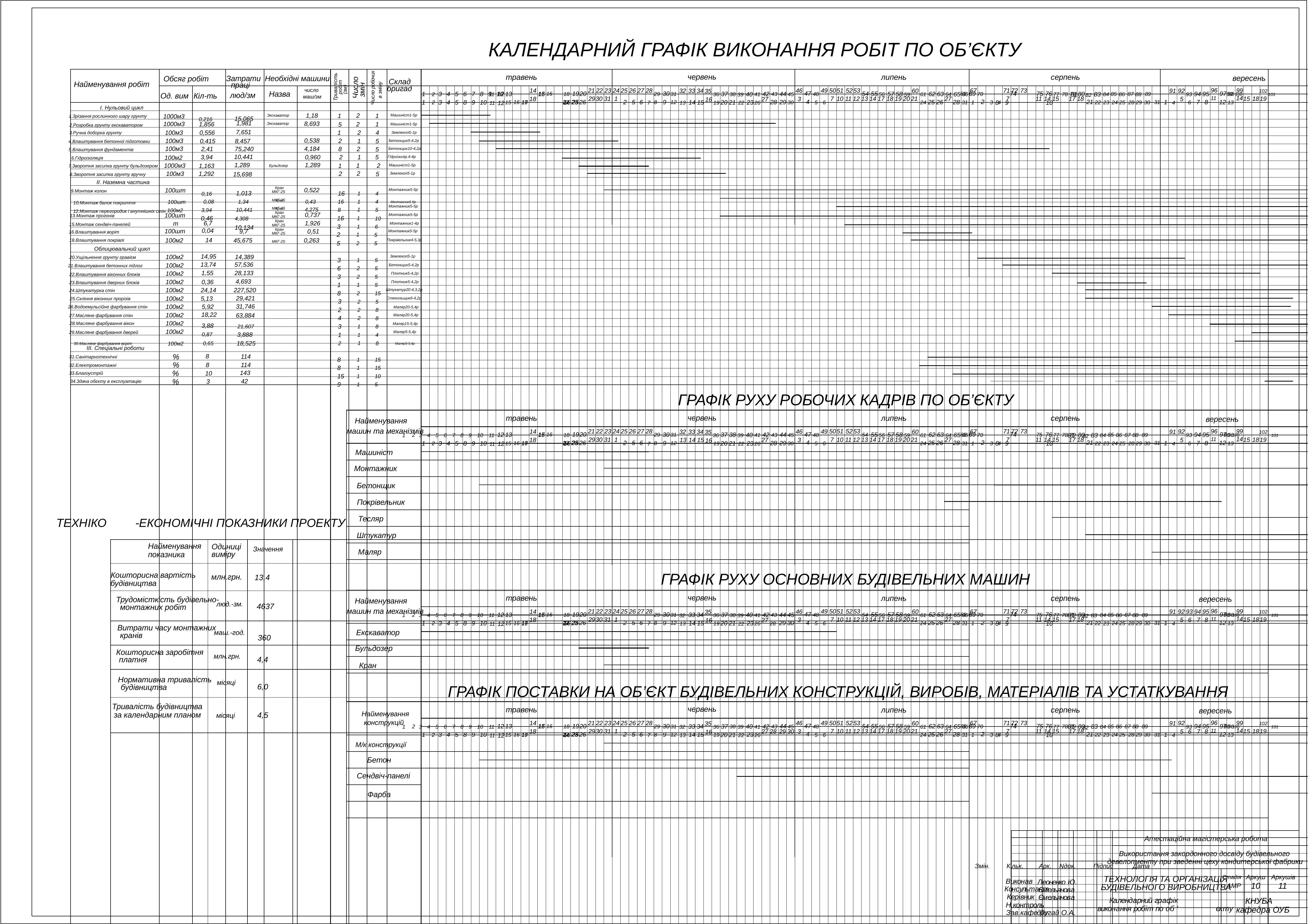

КАЛЕНДАРНИЙ ГРАФІК ВИКОНАННЯ РОБІТ ПО ОБ’ЄКТУ

червень
травень
липень
серпень
вересень
Затрати
праці
Необхідні машини
Обсяг робіт
Склад
бригад
Найменування робіт
робіт
(зм)
Число
Тривалість
Число робочих

змін
47	48
96
18	19	20	78
16
21
22	23	24
25	26	27
28
50	51	52
53
54	55	56
68	69	70	74
89	10
71
72	73
75	76	77
99
11	14
97	98
29	30	31
49
число
14
15	16
46
57	58	59
61	62	63
67
93	94	95
11	12	13	17
19	22	23
39	42
43	44	45
92
36	37	38
12	3	4	5	6	7	8	9	10
12	3	4	5	8	9	10
32	33	34
79	80
91
40	41
60
64	65	66
81	82	83	84	85	86	87	88	89	90	100	101
35
в зміну
102
Назва
люд/зм
Кіл-ть
Од. вим
маш/зм

45	6
23	4
21	22	23	24	25	28	29	30
24	25	26
29
30	31	1
25	6	7
710	11
12
13	14	17
18	19	20
21
24	25	26
27
28	31	1
7
11	14	15
17	18
12	13
15	18	19
89	12
18
3
67	8
28	29	30
31	1	4
5
13	14	15
22	23	26
27
19	20	21
16
11	12	15	16	17

I. Нульовий цикл

0,216	15,065
1,18
2
1
1
1000м3
Машиніст1-5р
Экскаватор
1.Зрізання рослинного шару грунту

1,981
7,651
8,457
75,240
8,693
1000м3
100м3
1,856
1
2
5
Экскаватор
Машиніст1-5р
2.Розробка грунту екскаватором
3.Ручна доборка грунту

0,556
1
2
4
Землекоп5-1р

0,538
4,184
2
100м3
0,415
1
5
Бетонщик5-4,2р
4.Влаштування бетонної підготовки

100м3
2,41
2
8
5
Бетонщик10-4,2р
5.Влаштування фундаментів

10,441
1,289
3,94
0,960
1,289
2
1
5
100м2
Гідроізолір.4-4р
6.Гідроізоляція

1000м3
100м3
2
1
1
1,163
Машиніст1-5р
7.Зворотня засипка грунту бульдозером
Бульдозер

2
1,292
2
5
15,698
Землекоп5-1р
8.Зворотня засипка грунту вручну

II. Наземна частина
Кран
МКГ-25

0,16	1,013
0,522
16	1	4
100шт
Монтажник5-5р
9.Монтаж колон

10.Монтаж балок покриття	100шт	0,08	1,34	Кран	0,43	16	1	4	Монтажник5-5р
МКГ-25

12.Монтаж перегородок і внутнішніх стін	100м2	3,94	10,441	Кран	4,275	8	1	5
Монтажник5-5р
МКГ-25

Кран
МКГ-25

0,737
1,926
0,46	4,308
10,134
16	1	10
3	1	6
2	1	5
5	2	5
100шт
Монтажник5-5р
13.Монтаж прогонів

Кран
МКГ-25

6,7
т
Монтажник1-4р
15.Монтаж сендвіч-панелей
16.Влаштування воріт

0,04
14
Кран
МКГ-25

100шт
9,7
45,675
0,51
0,263
Монтажник5-5р

100м2
18.Влаштування покрівлі
Покрівельник4-5,3р
МКГ-25

Облицювальний цикл

14,95
13,74
1,55
3	1	5
6	2	5
3	2	5
1	1	5
8	2	15
100м2
100м2
100м2
100м2
100м2
100м2
100м2
100м2
100м2
100м2
14,389
57,536
28,133
Землекоп5-1р
20.Ущільнення грунту гравієм

Бетонщик5-4,2р
21.Влаштування бетонних підлог

Плотник5-4,2р
22.Влаштування віконних блоків

4,693
227,520
0,36
Плотник5-4,2р
23.Влаштування дверних блоків
24.Штукатурка стін

24,14
5,13
Штукатур20-4,3,2р

29,421
31,746
63,884
3	2	5
2	2	8
42	8
3	1	8
1	1	4
25.Скління віконних прорізів
Стекольщик6-4,2р

5,92
26.Водоемульсійне фарбування стін
Маляр20-5,4р

18,22
Маляр20-5,4р
27.Масляне фарбування стін

3,88	21,607
0,87	3,888
28.Масляне фарбування вікон
Маляр15-5,4р

Маляр5-5,4р
29.Масляне фарбування дверей

30.Масляне фарбування воріт	100м2	0,65	18,525	2	1	8	Маляр5-5,4р

III. Спеціальні роботи

%
8
8	1	15
8	1	15
15	1	10
9	1	5
114
114
31.Санітарнотехнічні

%
8
32.Електромонтажні
33.Благоустрій

%
143
42
10

%
3
34.Здача обєкту в експлуатацію

ГРАФІК РУХУ РОБОЧИХ КАДРІВ ПО ОБ’ЄКТУ

червень
травень
липень
серпень
вересень
Найменування
машин та механізмів

47	48
96
18	19	20	78
16
21
22	23	24
25	26	27
28
50	51	52
53
68	69	70	74
89	10
71
72	73
99
11	14
97	98
54	55	56
75	76	77
29	30	31
49
14
15	16
46
57	58	59
61	62	63
67
93	94	95
11	12	13	17
19	22	23
36	37	38
39	42
43	44	45
92
32	33	34
79	80
91
40	41
60
64	65	66
12	3	4	5	6	7	8	9	10	81	82	83	84	85	86	87	88	89	90	100	101
35
102

45	6
23	4
21	22	23	24	25	28	29	30
24	25	26
29
30	31	1
25	6	7
710	11
12
13	14	17
18	19	20
21
24	25	26
27
28	31	1
7
11	14	15
17	18
12	13
15	18	19
89	12
18
3
67	8
28	29	30
31	1	4
5
12	3	4	5	8	9	10
13	14	15
22	23	26
27
19	20	21
16
11	12	15	16	17

Машиніст

Монтажник

Бетонщик

Покрівельник

Тесляр
ТЕХНІКО	-ЕКОНОМІЧНІ ПОКАЗНИКИ ПРОЕКТУ

Штукатур

Найменування
показника
Одиниці
виміру	Значення

Маляр

ГРАФІК РУХУ ОСНОВНИХ БУДІВЕЛЬНИХ МАШИН
Кошторисна вартість
будівництва
млн.грн.
13,4

червень
травень
липень
серпень
вересень
Трудомісткість будівельно-
 монтажних робіт	люд.-зм.
Найменування
машин та механізмів
4637

47	48
96
18	19	20	78
16
21
22	23	24
25	26	27
28
50	51	52
53
68	69	70	74
89	10
71
72	73
99
11	14
97	98
49
54	55	56
75	76	77
29	30	31
57	58	59
61	62	63
11	12	13	17
19	22	23
14
15	16
43	44	45
46
67
92
93	94	95
36	37	38
39	42
32	33	34
79	80
91
40	41
60
64	65	66
12	3	4	5	6	7	8	9	10	81	82	83	84	85	86	87	88	89	90	100	101
35
102

45	6
23	4
21	22	23	24	25	28	29	30
24	25	26
29
30	31	1
25	6	7
710	11
12
13	14	17
18	19	20
21
24	25	26
27
28	31	1
7
11	14	15
17	18
12	13
15	18	19
89	12
18
28	29	30
3
31	1	4
67	8
5
12	3	4	5	8	9	10
13	14	15
22	23	26
27
19	20	21
16
11	12	15	16	17

Витрати часу монтажних
 кранів	маш.-год.

Екскаватор

360

Бульдозер

Кошторисна заробітня
 платня	млн.грн.

4,4

Кран

Нормативна тривалість
 будівництва	місяці
ГРАФІК ПОСТАВКИ НА ОБ’ЄКТ БУДІВЕЛЬНИХ КОНСТРУКЦІЙ, ВИРОБІВ, МАТЕРІАЛІВ ТА УСТАТКУВАННЯ
6,0

Тривалість будівництва
за календарним планом

червень
травень
липень
серпень
вересень
місяці	4,5
Найменування
конструкцій

47	48
96
18	19	20	78
16
21
22	23	24
25	26	27
28
50	51	52
53
54	55	56
68	69	70	74
89	10
71
72	73
75	76	77
99
11	14
97	98
49
14
15	16
29	30	31
46
57	58	59
61	62	63
67
93	94	95
11	12	13	17
19	22	23
43	44	45
92
36	37	38
39	42
32	33	34
79	80
91
40	41
60
64	65	66
12	3	4	5	6	7	8	9	10	81	82	83	84	85	86	87	88	89	90	100	101
35
102

45	6
23	4
21	22	23	24	25	28	29	30
24	25	26
29
30	31	1
25	6	7
710	11
12
13	14	17
18	19	20
21
24	25	26
27
28	31	1
7
11	14	15
17	18
12	13
15	18	19
89	12
18
28	29	30
3
31	1	4
5
67	8
12	3	4	5	8	9	10
13	14	15
22	23	26
27
19	20	21
16
11	12	15	16	17

М/к конструкції

Бетон

Сендвіч-панелі

Фарба

Атестаційна магістерська робота

Використання закордонного досвіду будівельного
девелопменту при зведенні цеху кондитерської фабрики

Змiн.	Кiльк.	Арк.	Nдок.	Пiдпис	Дата

Стадiя	Аркуш	Аркушiв
ТЕХНОЛОГІЯ ТА ОРГАНІЗАЦІЯ

Виконав
Консультант
Леоненко Ю.
Ємельянова
Ємельянова
10	11
АМР
БУДІВЕЛЬНОГО ВИРОБНИЦТВА

Керівник
Н.контроль
Зав.кафедри
КНУБА
кафедра ОУБ
Календарний графік
виконання робіт по об	’	єкту

Тугай О.А.